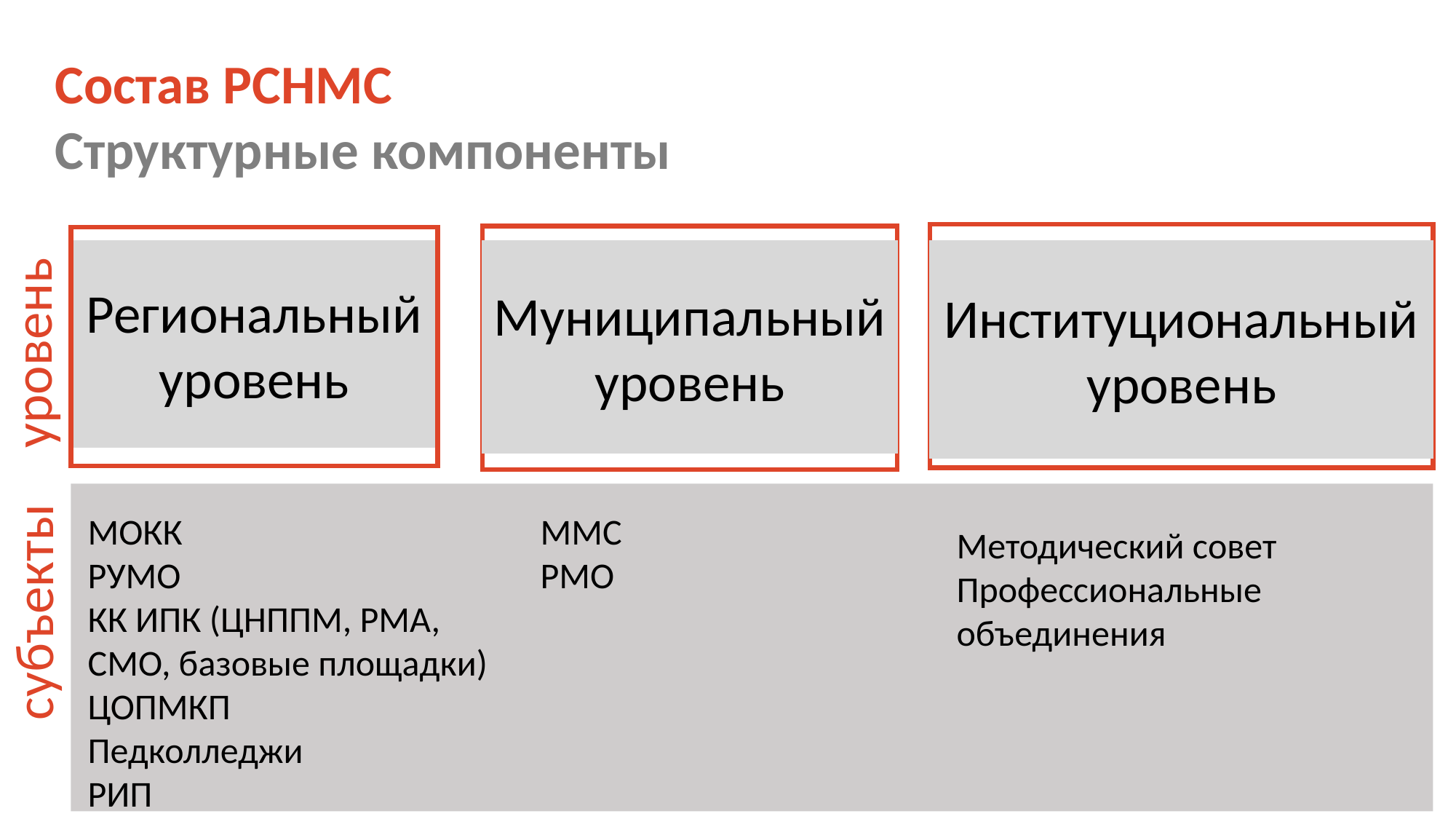

Состав РСНМС
Структурные компоненты

Муниципальный уровень
Институциональный уровень
Региональный уровень
уровень

МОКК
РУМО
КК ИПК (ЦНППМ, РМА,
СМО, базовые площадки)
ЦОПМКП
Педколледжи
РИП
ММС
РМО

Методический совет
Профессиональные объединения
субъекты